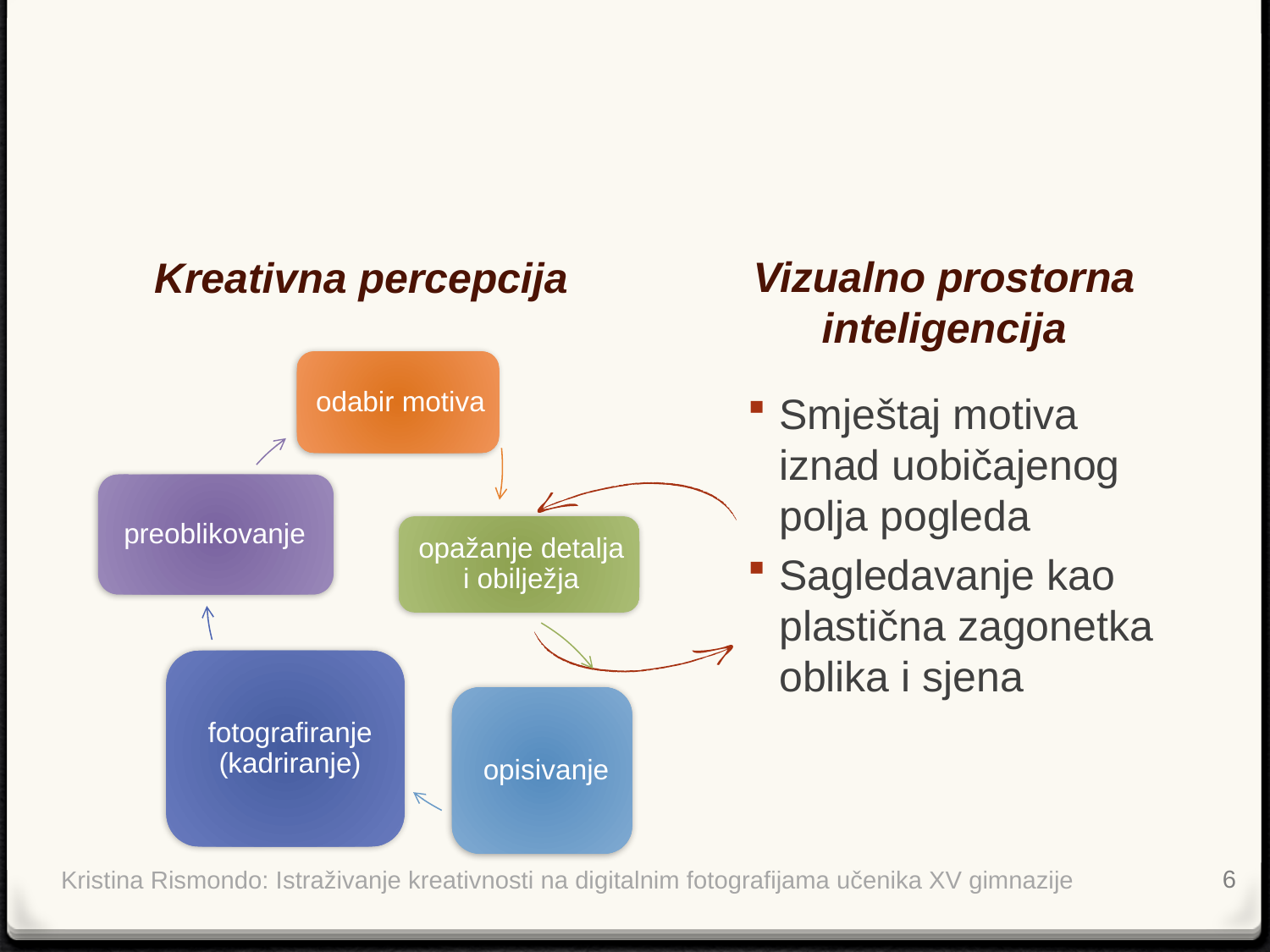

#
Kreativna percepcija
Vizualno prostorna inteligencija
odabir motiva
opažanje detalja i obilježja
opisivanje
fotografiranje (kadriranje)
preoblikovanje
Smještaj motiva iznad uobičajenog polja pogleda
Sagledavanje kao plastična zagonetka oblika i sjena
6
Kristina Rismondo: Istraživanje kreativnosti na digitalnim fotografijama učenika XV gimnazije